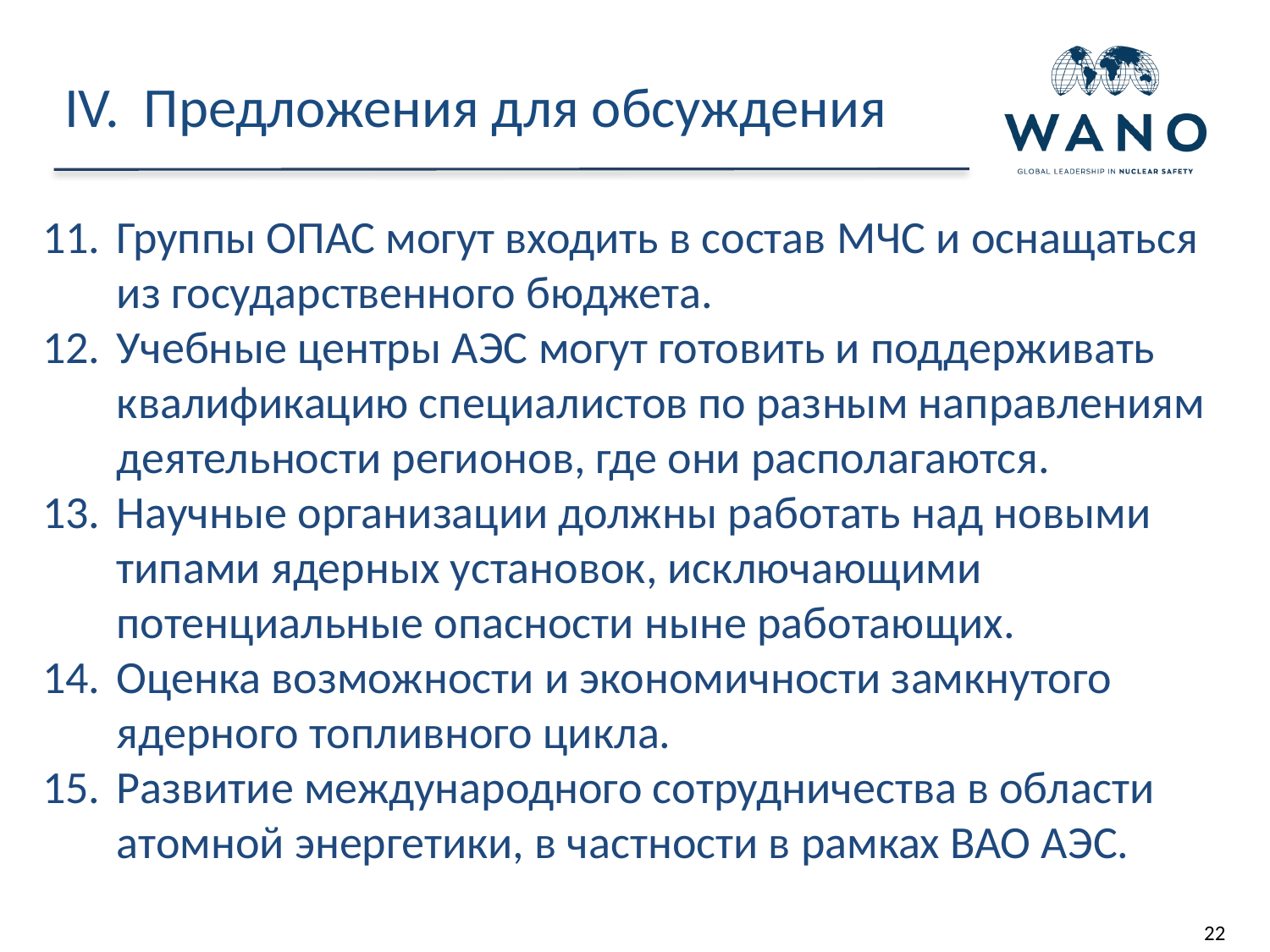

Предложения для обсуждения
Группы ОПАС могут входить в состав МЧС и оснащаться из государственного бюджета.
Учебные центры АЭС могут готовить и поддерживать квалификацию специалистов по разным направлениям деятельности регионов, где они располагаются.
Научные организации должны работать над новыми типами ядерных установок, исключающими потенциальные опасности ныне работающих.
Оценка возможности и экономичности замкнутого ядерного топливного цикла.
Развитие международного сотрудничества в области атомной энергетики, в частности в рамках ВАО АЭС.
22